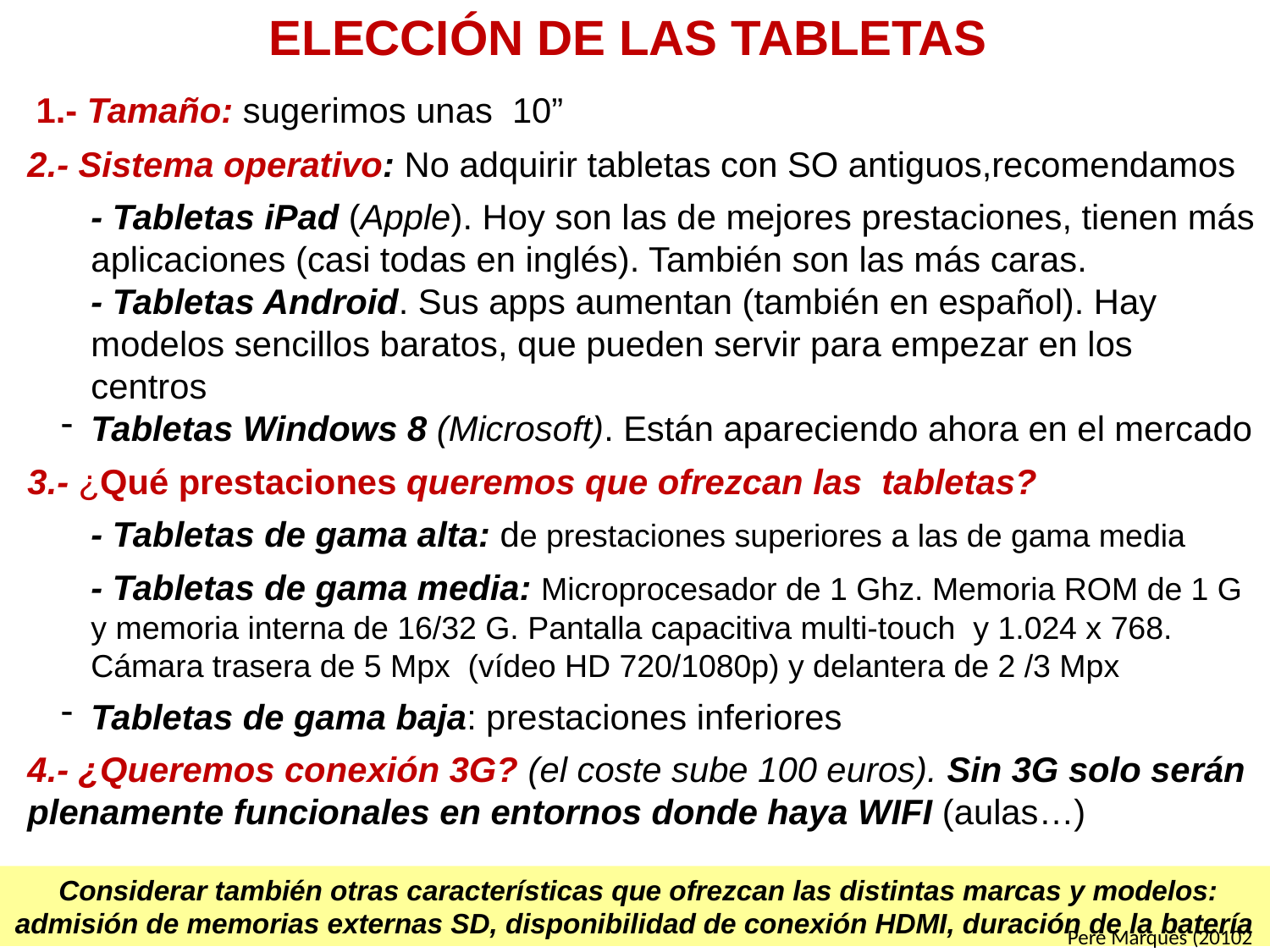

ELECCIÓN DE LAS TABLETAS

 1.- Tamaño: sugerimos unas  10”
2.- Sistema operativo: No adquirir tabletas con SO antiguos,recomendamos
- Tabletas iPad (Apple). Hoy son las de mejores prestaciones, tienen más aplicaciones (casi todas en inglés). También son las más caras.
- Tabletas Android. Sus apps aumentan (también en español). Hay modelos sencillos baratos, que pueden servir para empezar en los centros
Tabletas Windows 8 (Microsoft). Están apareciendo ahora en el mercado
3.- ¿Qué prestaciones queremos que ofrezcan las  tabletas?
- Tabletas de gama alta: de prestaciones superiores a las de gama media
- Tabletas de gama media: Microprocesador de 1 Ghz. Memoria ROM de 1 G y memoria interna de 16/32 G. Pantalla capacitiva multi-touch  y 1.024 x 768. Cámara trasera de 5 Mpx  (vídeo HD 720/1080p) y delantera de 2 /3 Mpx
Tabletas de gama baja: prestaciones inferiores
4.- ¿Queremos conexión 3G? (el coste sube 100 euros). Sin 3G solo serán plenamente funcionales en entornos donde haya WIFI (aulas…)
 Considerar también otras características que ofrezcan las distintas marcas y modelos: admisión de memorias externas SD, disponibilidad de conexión HDMI, duración de la batería
Pere Marquès (20102